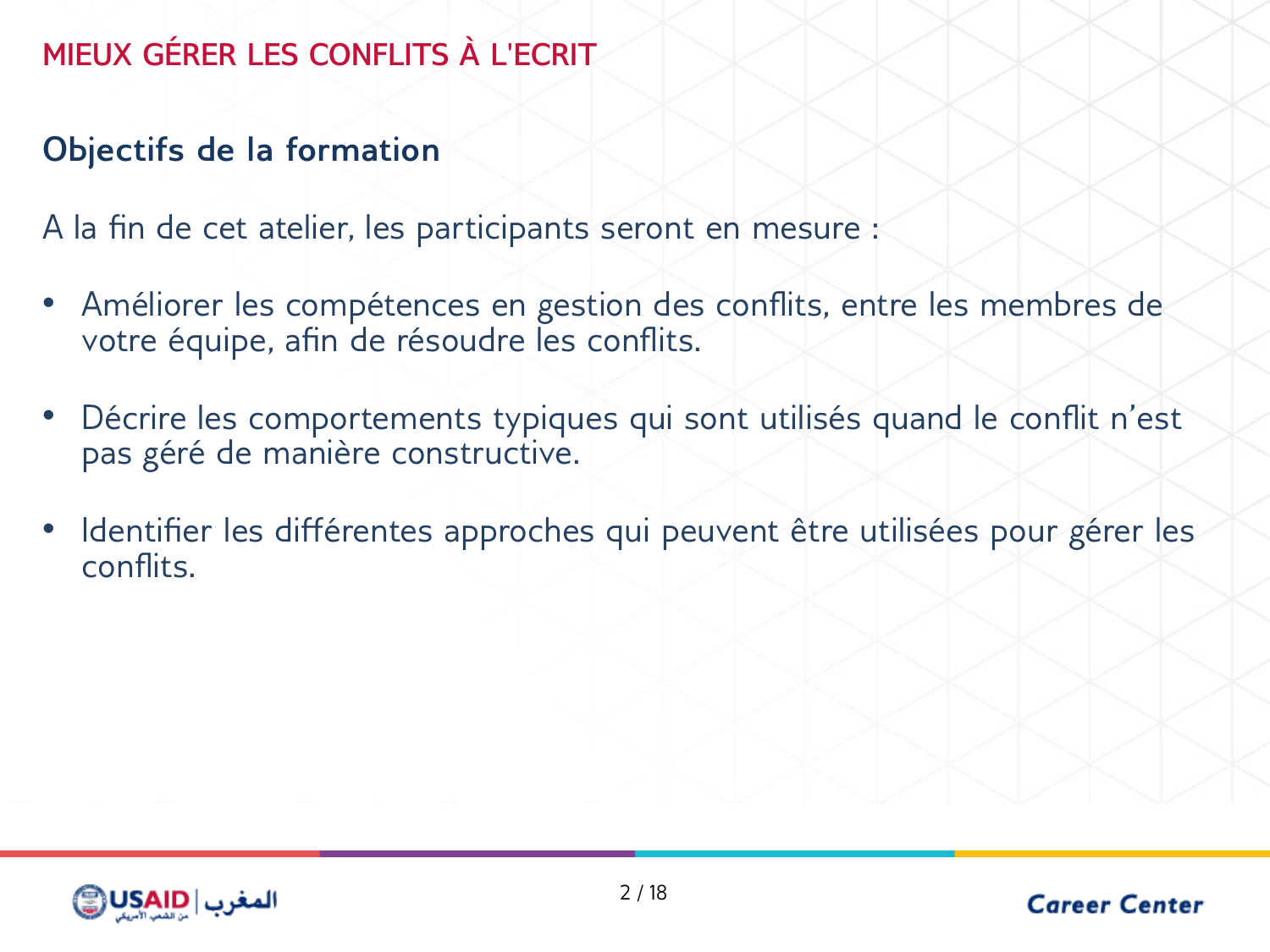

MIEUX GÉRER LES CONFLITS À L'ECRIT
Objectifs de la formation
A la fin de cet atelier, les participants seront en mesure :
Améliorer les compétences en gestion des conflits, entre les membres de votre équipe, afin de résoudre les conflits.
Décrire les comportements typiques qui sont utilisés quand le conflit n’est pas géré de manière constructive.
Identifier les différentes approches qui peuvent être utilisées pour gérer les conflits.
2 / 18